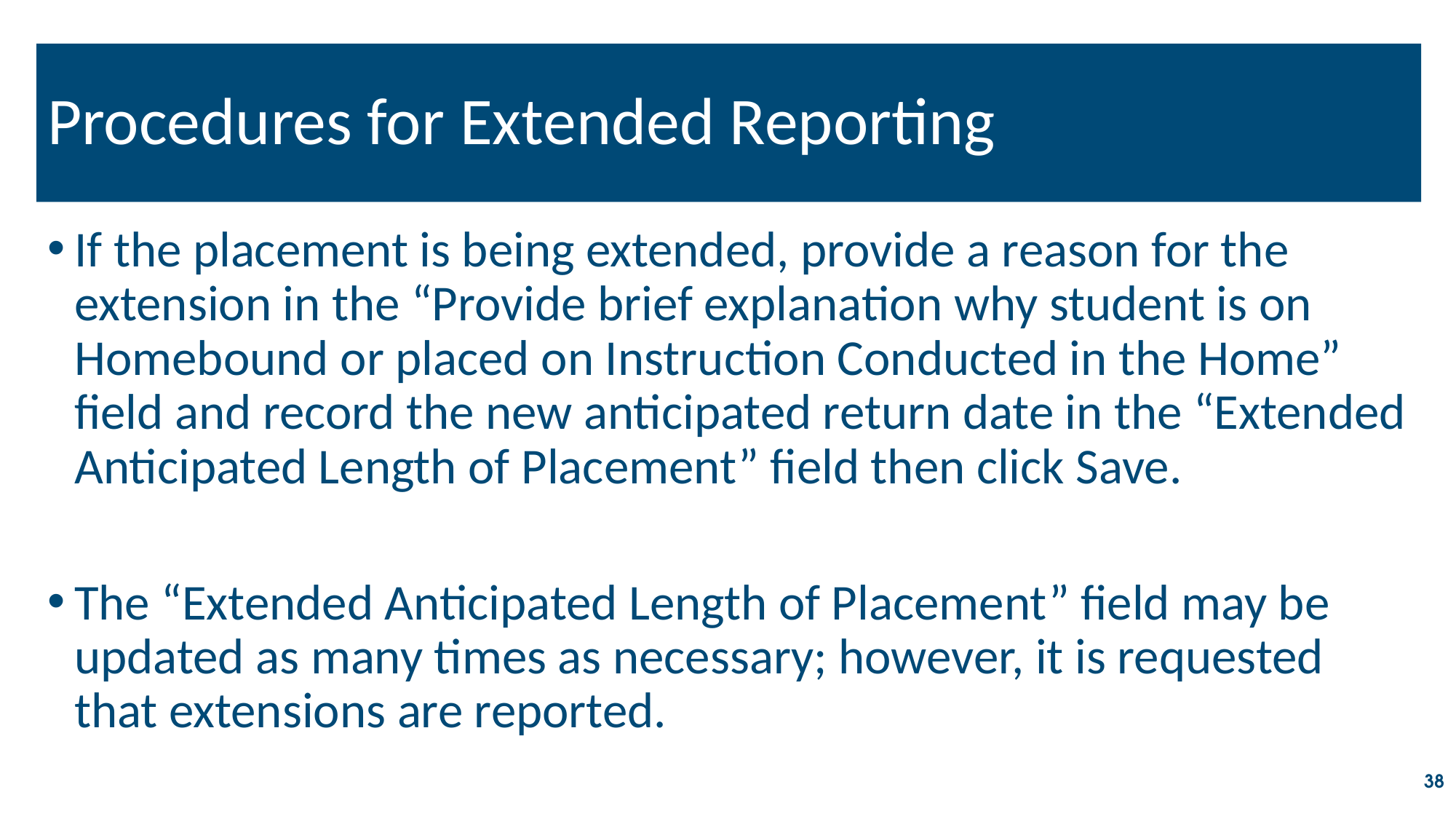

# Procedures for Extended Reporting
If the placement is being extended, provide a reason for the extension in the “Provide brief explanation why student is on Homebound or placed on Instruction Conducted in the Home” field and record the new anticipated return date in the “Extended Anticipated Length of Placement” field then click Save.

The “Extended Anticipated Length of Placement” field may be updated as many times as necessary; however, it is requested that extensions are reported.

38